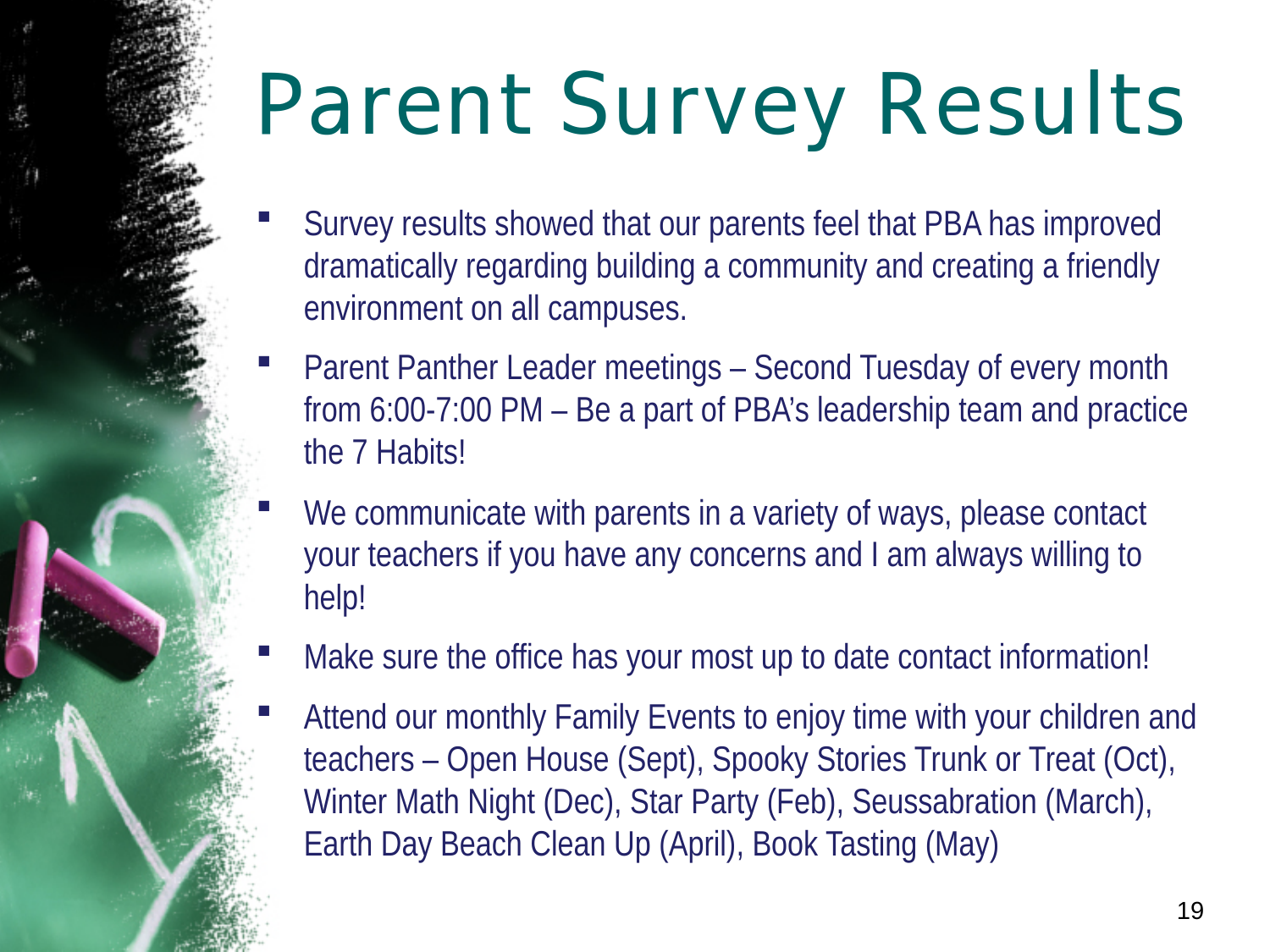

# Parent Survey Results
Survey results showed that our parents feel that PBA has improved dramatically regarding building a community and creating a friendly environment on all campuses.
Parent Panther Leader meetings – Second Tuesday of every month from 6:00-7:00 PM – Be a part of PBA’s leadership team and practice the 7 Habits!
We communicate with parents in a variety of ways, please contact your teachers if you have any concerns and I am always willing to help!
Make sure the office has your most up to date contact information!
Attend our monthly Family Events to enjoy time with your children and teachers – Open House (Sept), Spooky Stories Trunk or Treat (Oct), Winter Math Night (Dec), Star Party (Feb), Seussabration (March), Earth Day Beach Clean Up (April), Book Tasting (May)
19